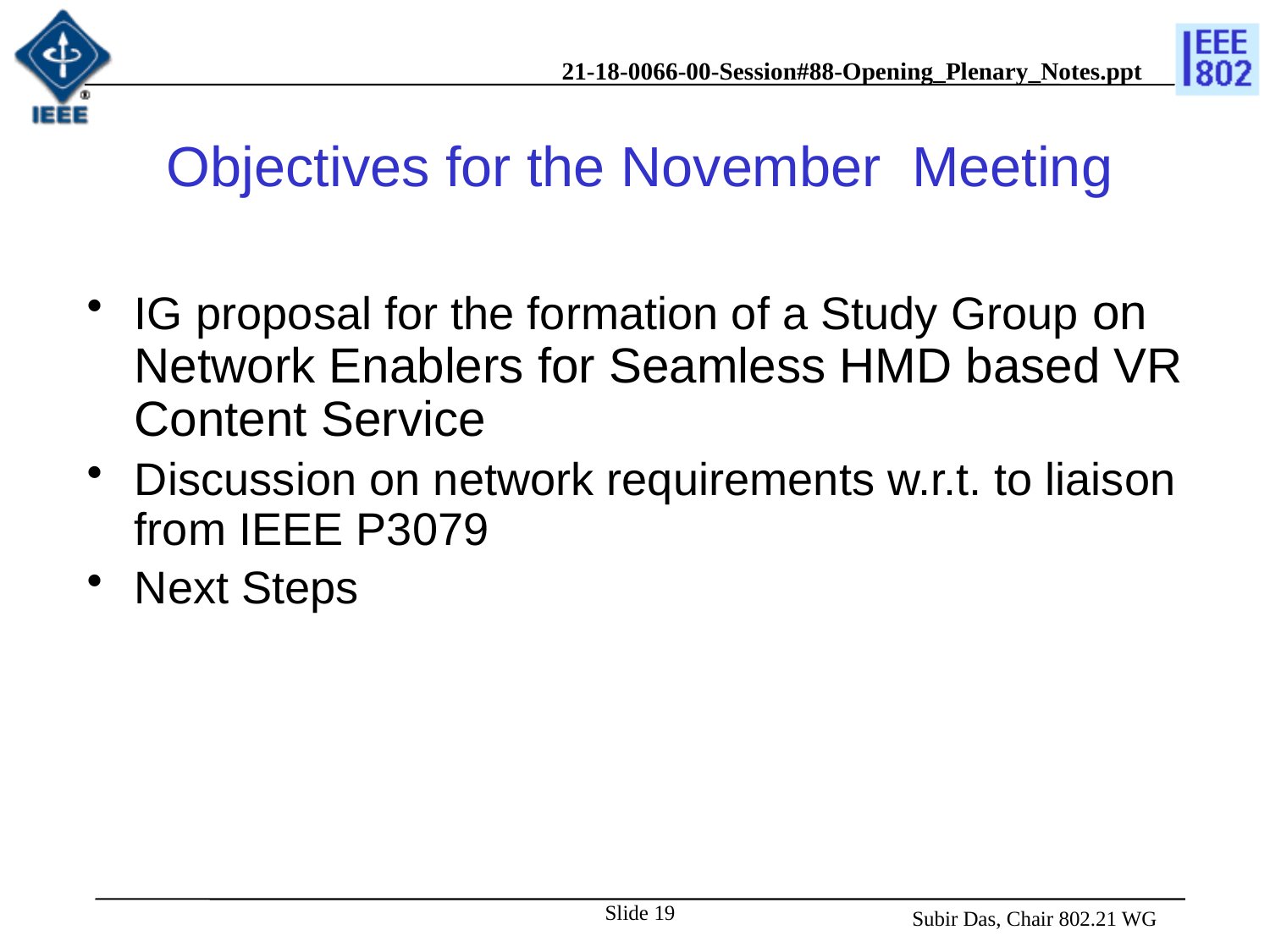

# Objectives for the November  Meeting

IG proposal for the formation of a Study Group on Network Enablers for Seamless HMD based VR Content Service
Discussion on network requirements w.r.t. to liaison from IEEE P3079
Next Steps

Slide 19
  Subir Das, Chair 802.21 WG